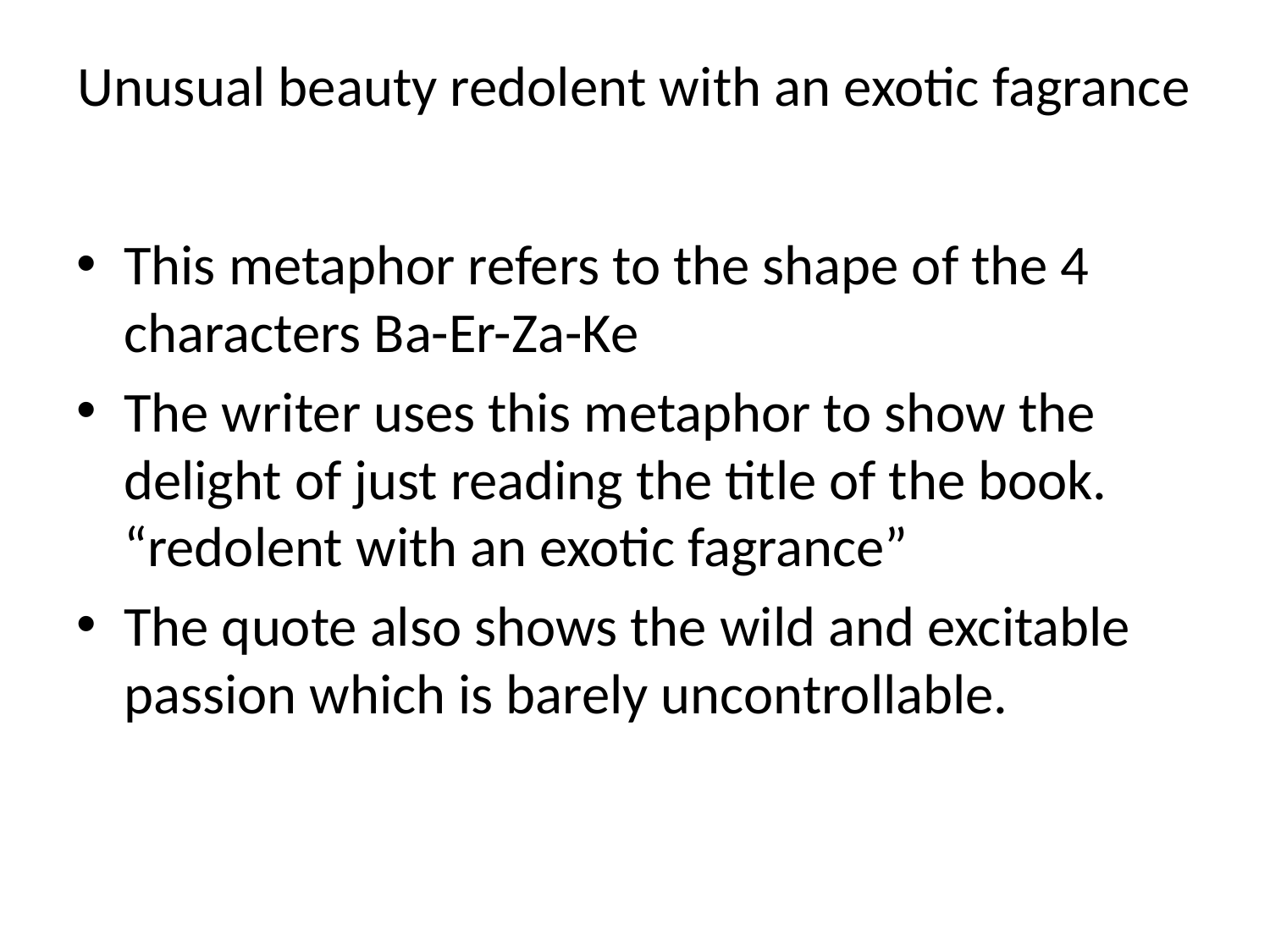

# Unusual beauty redolent with an exotic fagrance
This metaphor refers to the shape of the 4 characters Ba-Er-Za-Ke
The writer uses this metaphor to show the delight of just reading the title of the book. “redolent with an exotic fagrance”
The quote also shows the wild and excitable passion which is barely uncontrollable.